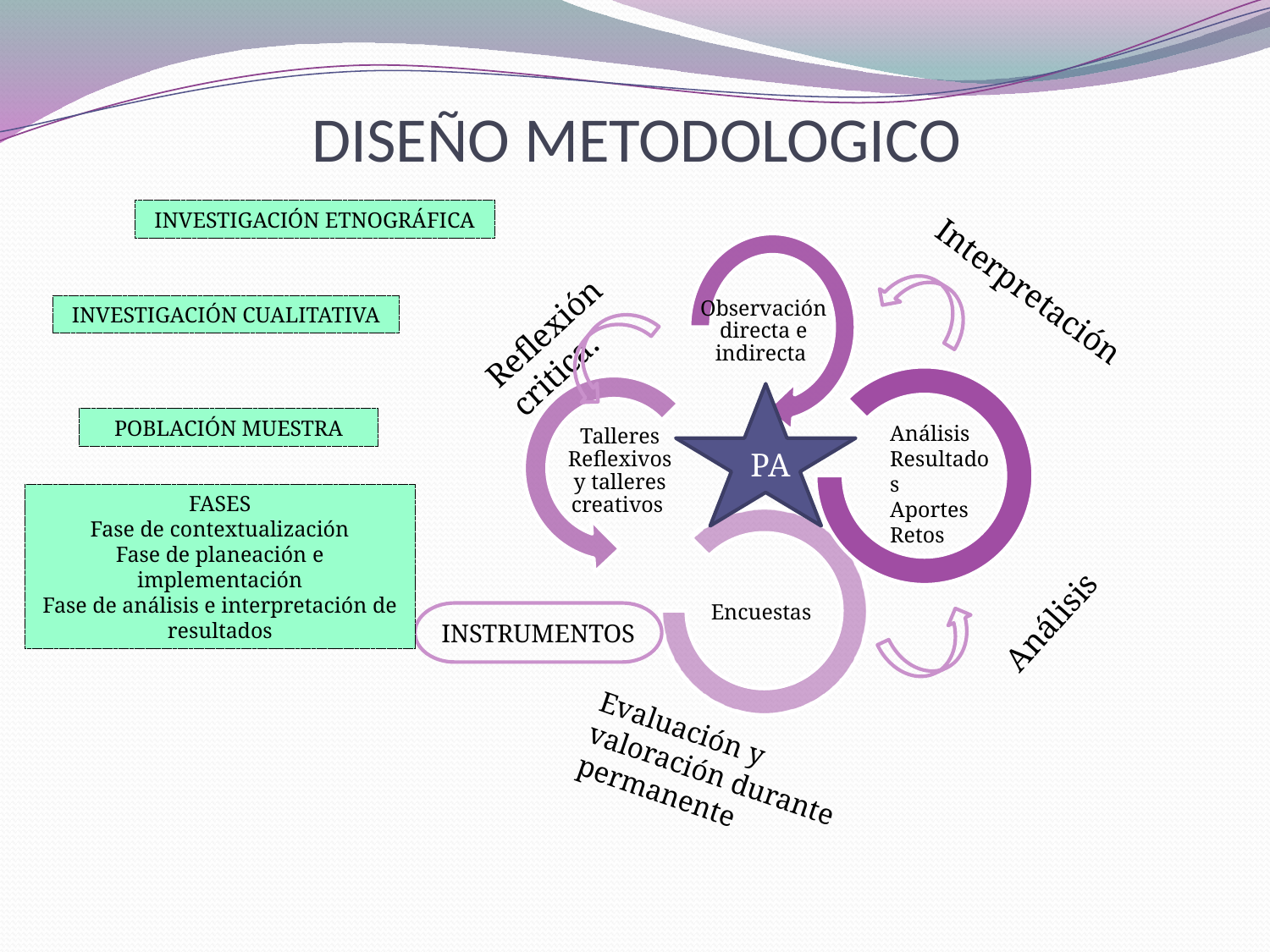

# DISEÑO METODOLOGICO
INVESTIGACIÓN ETNOGRÁFICA
Observación directa e indirecta
Talleres Reflexivos y talleres creativos
Encuestas

Reflexión critica.
Interpretación
INVESTIGACIÓN CUALITATIVA

POBLACIÓN MUESTRA
Análisis
Resultados
Aportes
Retos
PA
FASES
Fase de contextualización
Fase de planeación e implementación
Fase de análisis e interpretación de resultados
Análisis

INSTRUMENTOS
Evaluación y valoración durante permanente